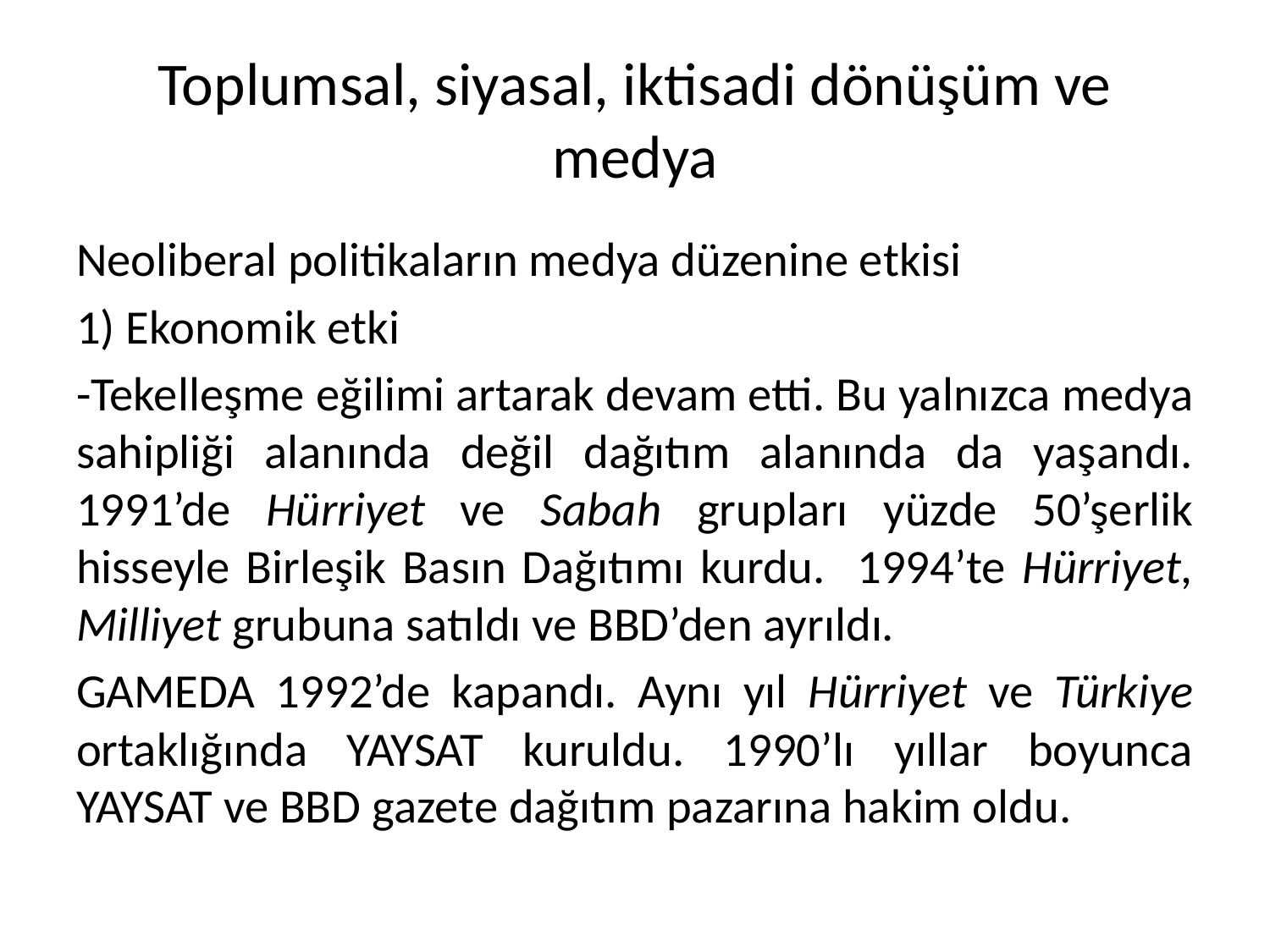

# Toplumsal, siyasal, iktisadi dönüşüm ve medya
Neoliberal politikaların medya düzenine etkisi
1) Ekonomik etki
-Tekelleşme eğilimi artarak devam etti. Bu yalnızca medya sahipliği alanında değil dağıtım alanında da yaşandı. 1991’de Hürriyet ve Sabah grupları yüzde 50’şerlik hisseyle Birleşik Basın Dağıtımı kurdu.  1994’te Hürriyet, Milliyet grubuna satıldı ve BBD’den ayrıldı.
GAMEDA 1992’de kapandı. Aynı yıl Hürriyet ve Türkiye ortaklığında YAYSAT kuruldu. 1990’lı yıllar boyunca YAYSAT ve BBD gazete dağıtım pazarına hakim oldu.